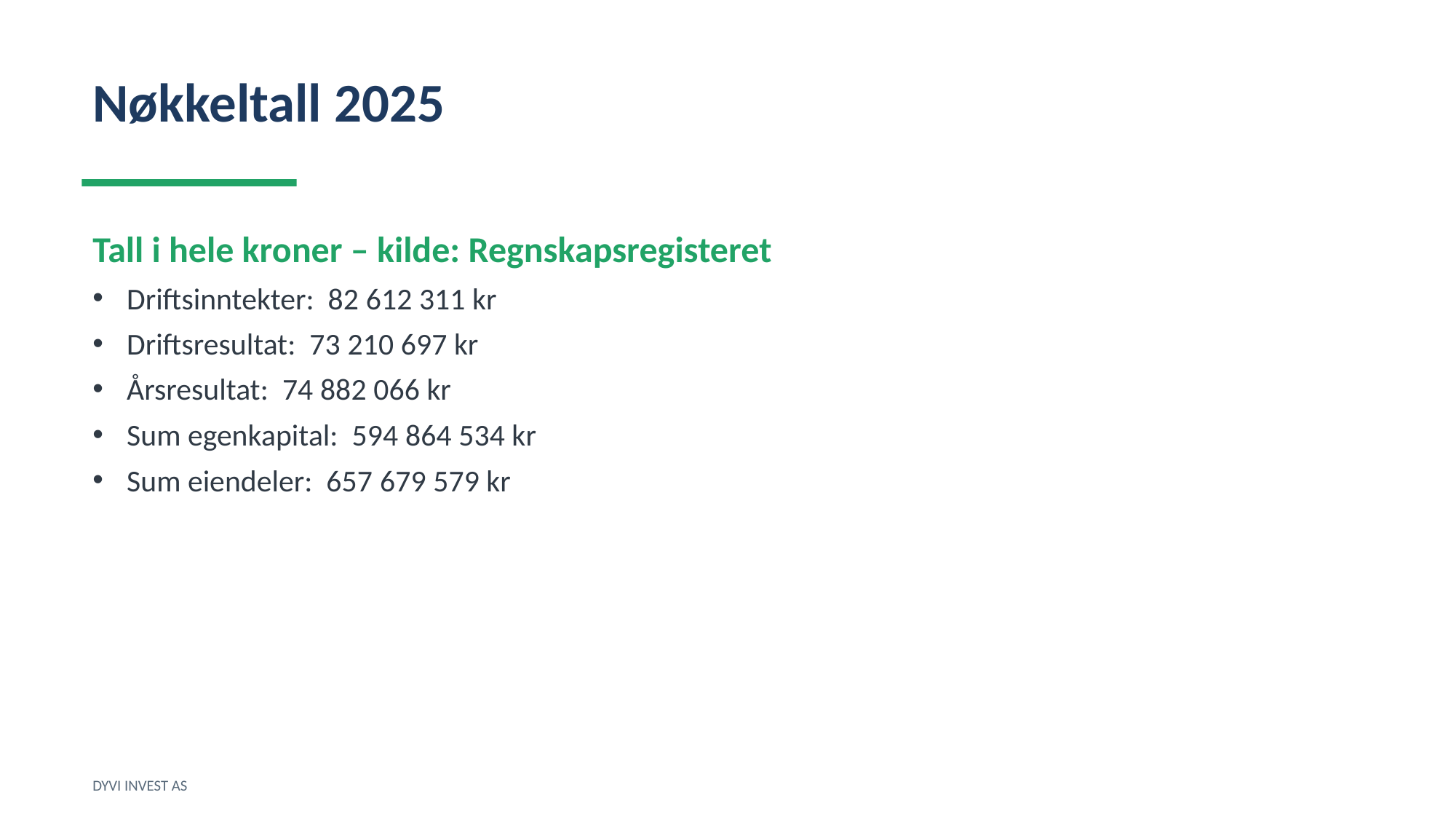

Nøkkeltall 2025

Tall i hele kroner – kilde: Regnskapsregisteret
Driftsinntekter:  82 612 311 kr
Driftsresultat:  73 210 697 kr
Årsresultat:  74 882 066 kr
Sum egenkapital:  594 864 534 kr
Sum eiendeler:  657 679 579 kr
DYVI INVEST AS